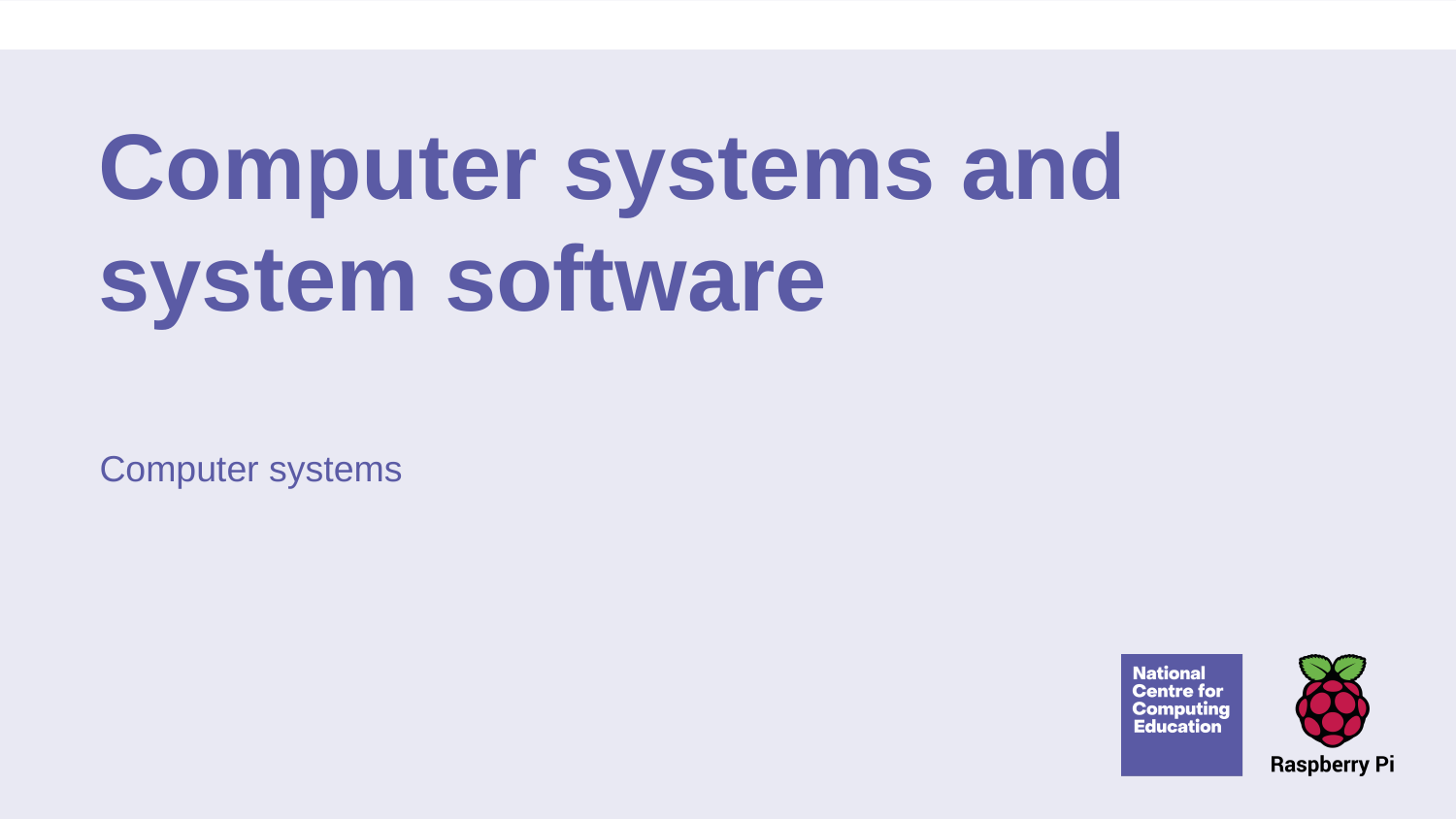

# Computer systems and system software
Computer systems